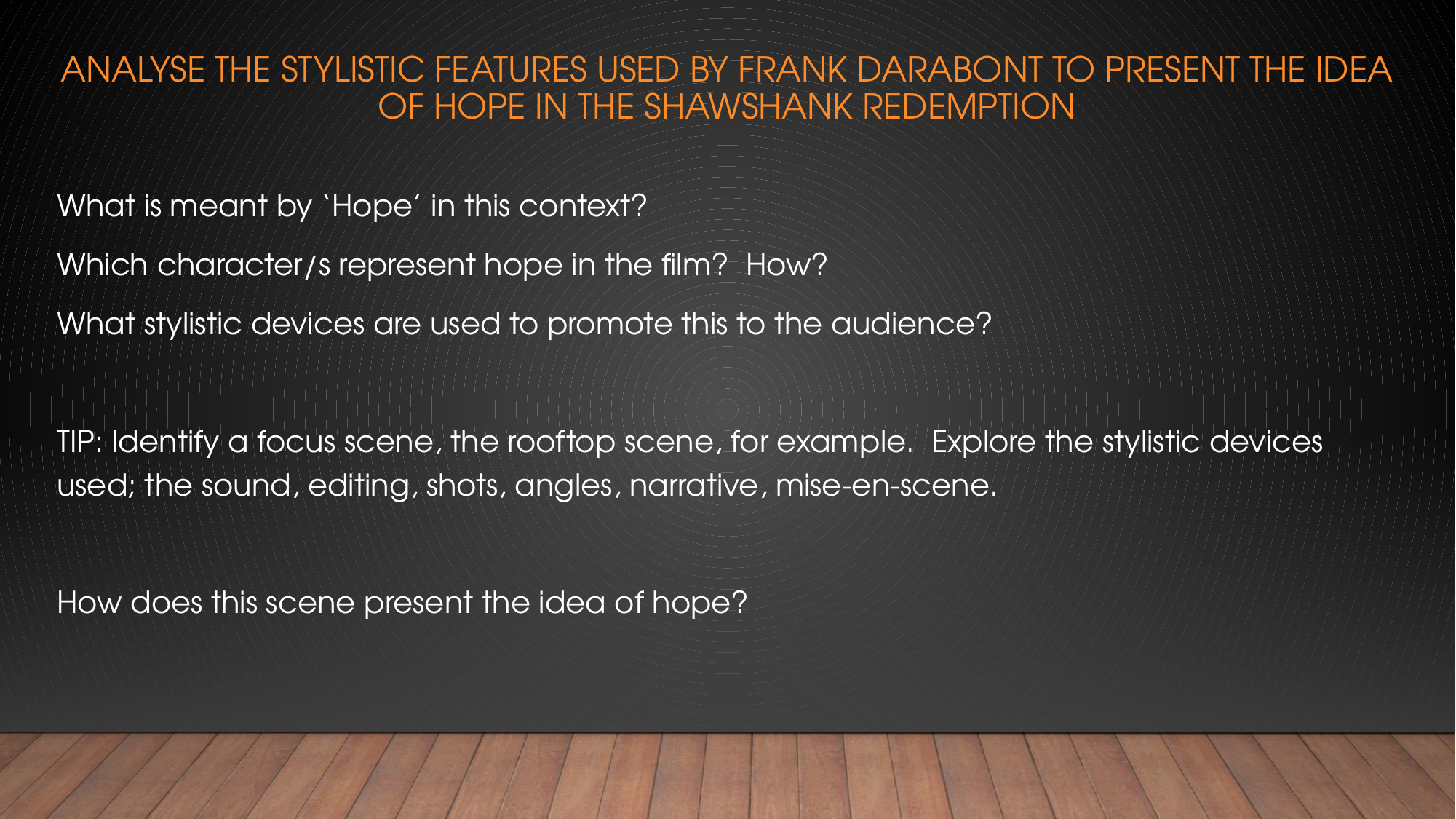

# Analyse the stylistic features used by Frank Darabont to present the idea of hope in The Shawshank Redemption
What is meant by ‘Hope’ in this context?
Which character/s represent hope in the film?  How?
What stylistic devices are used to promote this to the audience?

TIP: Identify a focus scene, the rooftop scene, for example.  Explore the stylistic devices used; the sound, editing, shots, angles, narrative, mise-en-scene.

How does this scene present the idea of hope?